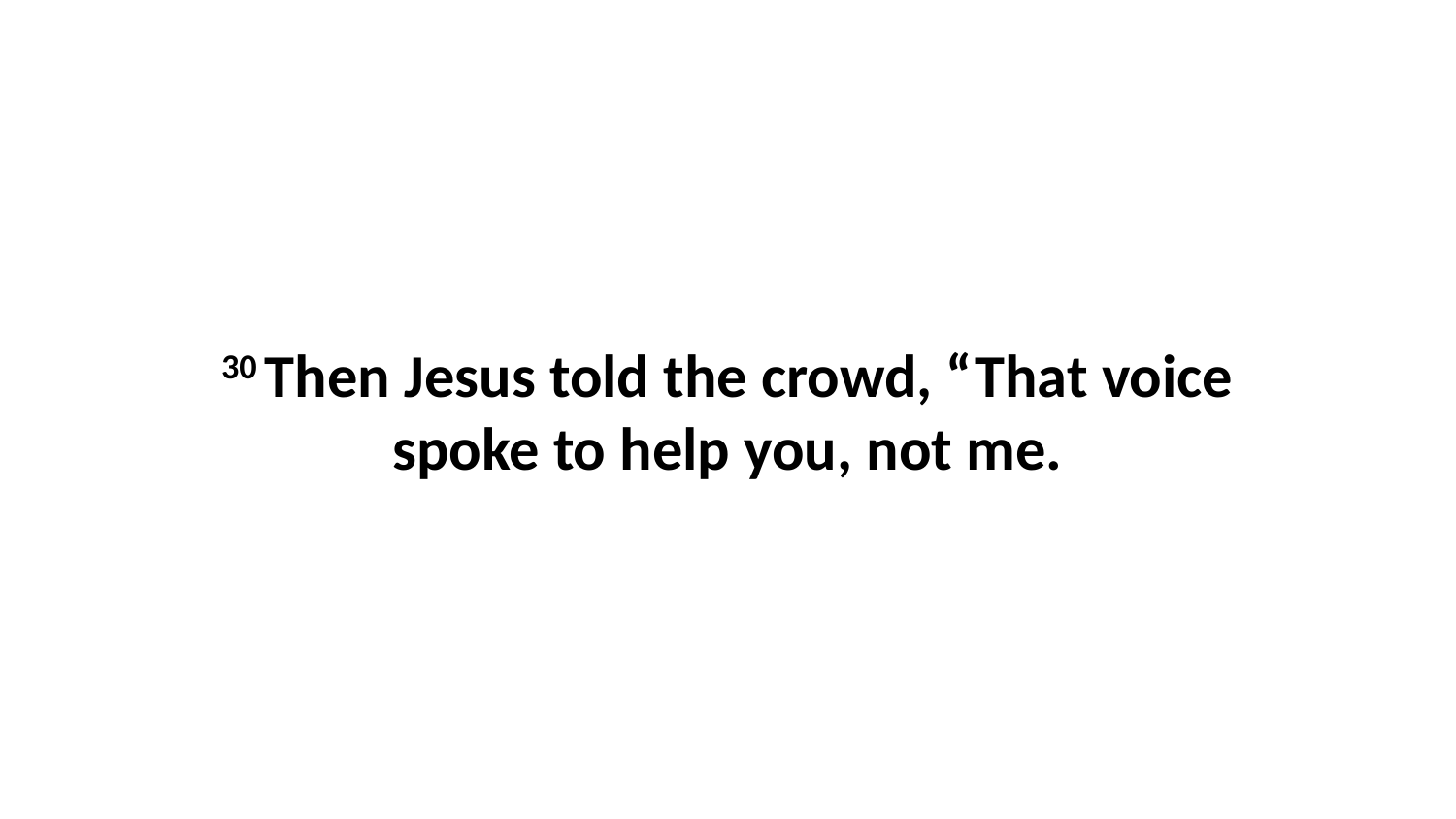

30 Then Jesus told the crowd, “That voice spoke to help you, not me.